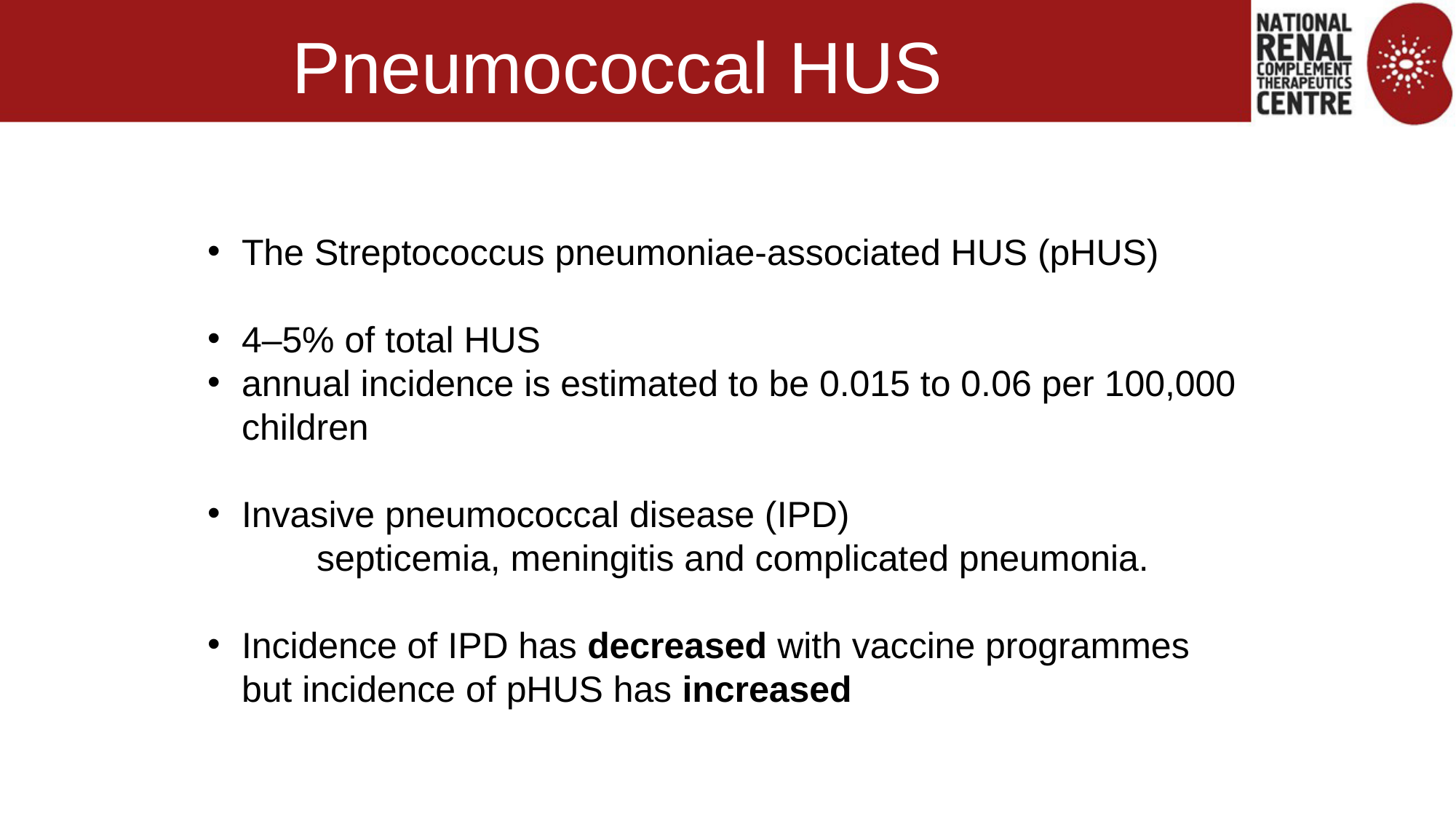

# Pneumococcal HUS
The Streptococcus pneumoniae-associated HUS (pHUS)

4–5% of total HUS
annual incidence is estimated to be 0.015 to 0.06 per 100,000 children

Invasive pneumococcal disease (IPD)
	septicemia, meningitis and complicated pneumonia.

Incidence of IPD has decreased with vaccine programmes but incidence of pHUS has increased